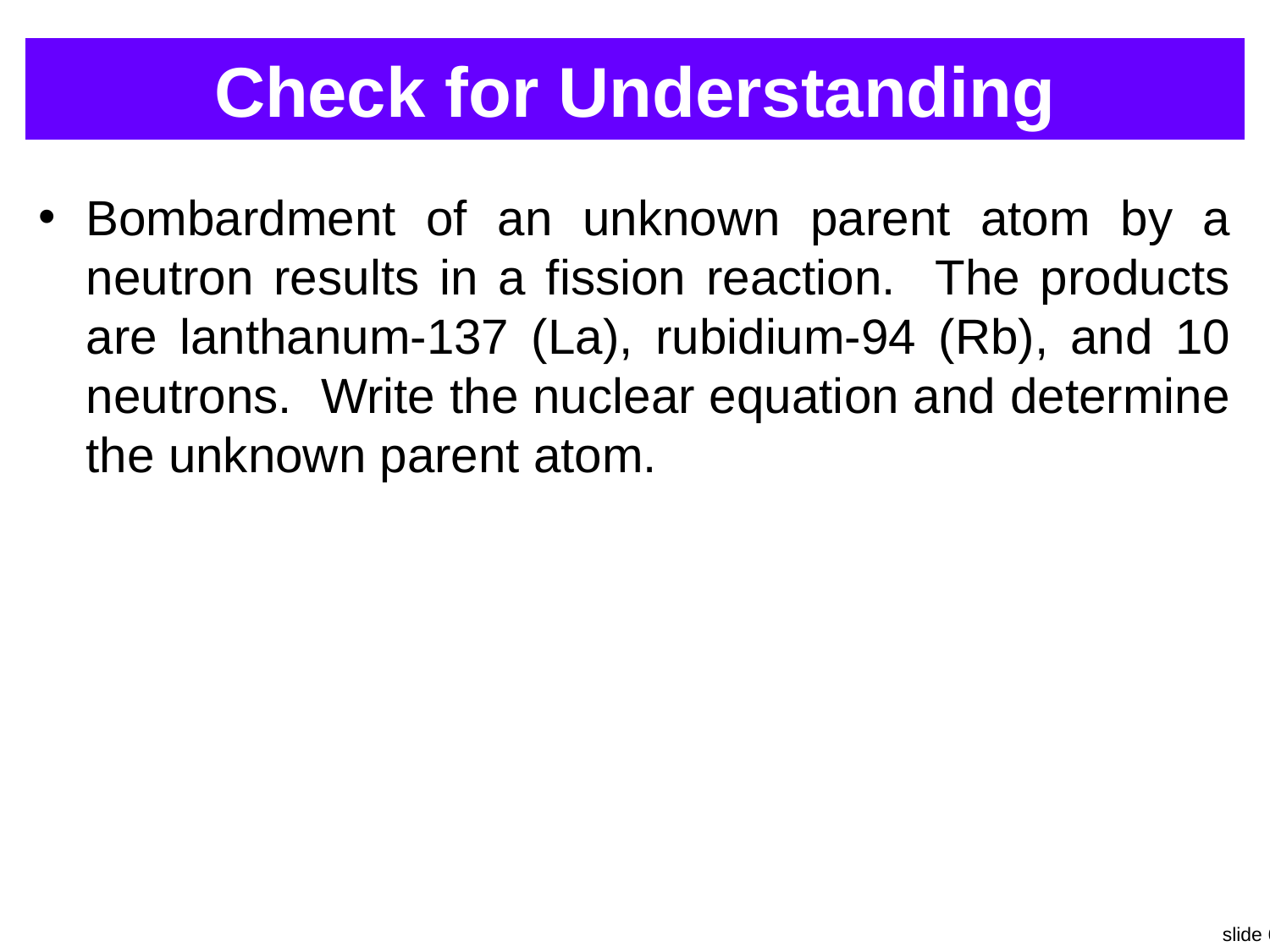

# Check for Understanding
Bombardment of an unknown parent atom by a neutron results in a fission reaction.  The products are lanthanum-137 (La), rubidium-94 (Rb), and 10 neutrons.  Write the nuclear equation and determine the unknown parent atom.